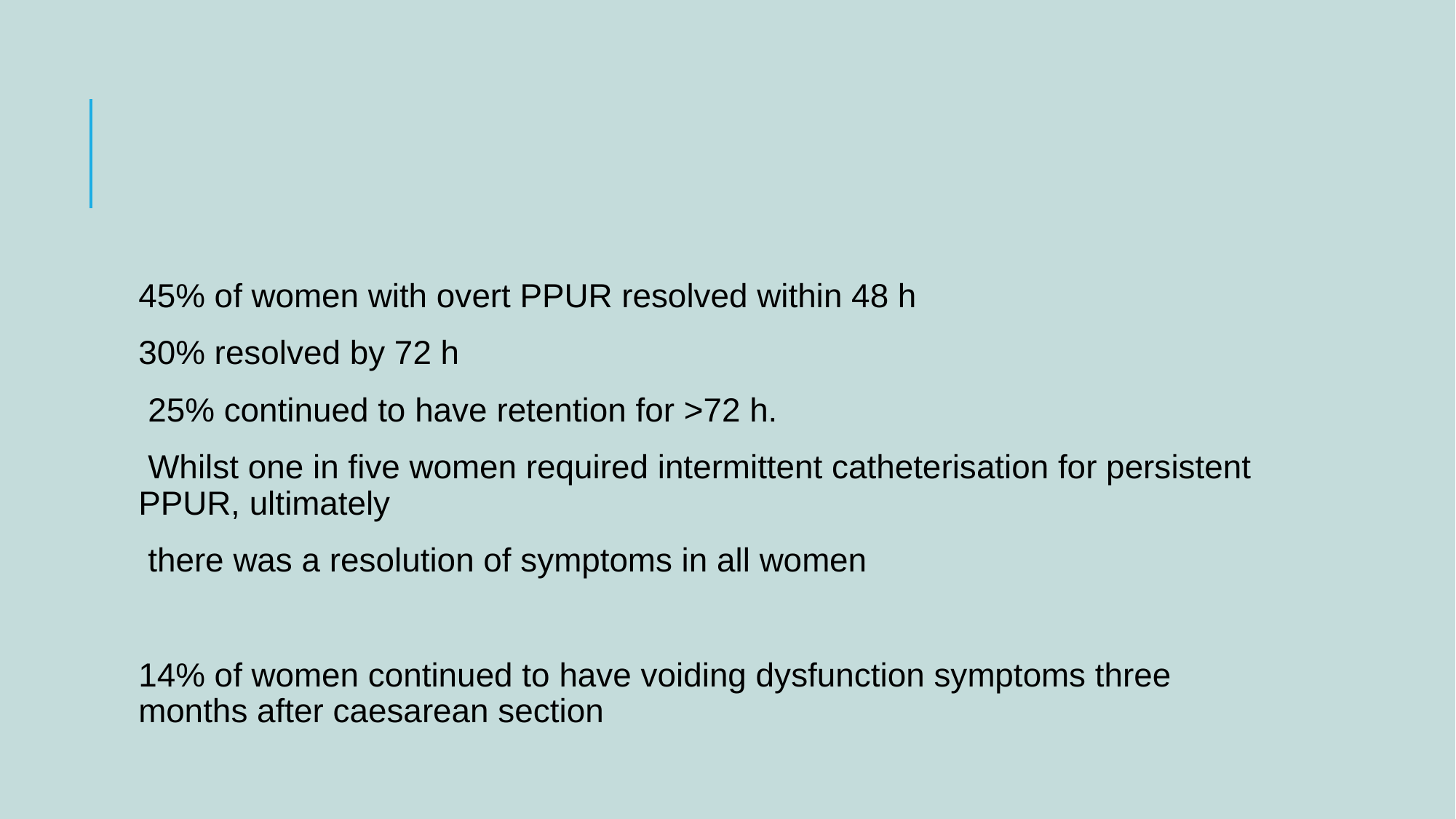

#
45% of women with overt PPUR resolved within 48 h
30% resolved by 72 h
 25% continued to have retention for >72 h.
 Whilst one in five women required intermittent catheterisation for persistent PPUR, ultimately
 there was a resolution of symptoms in all women

14% of women continued to have voiding dysfunction symptoms three months after caesarean section